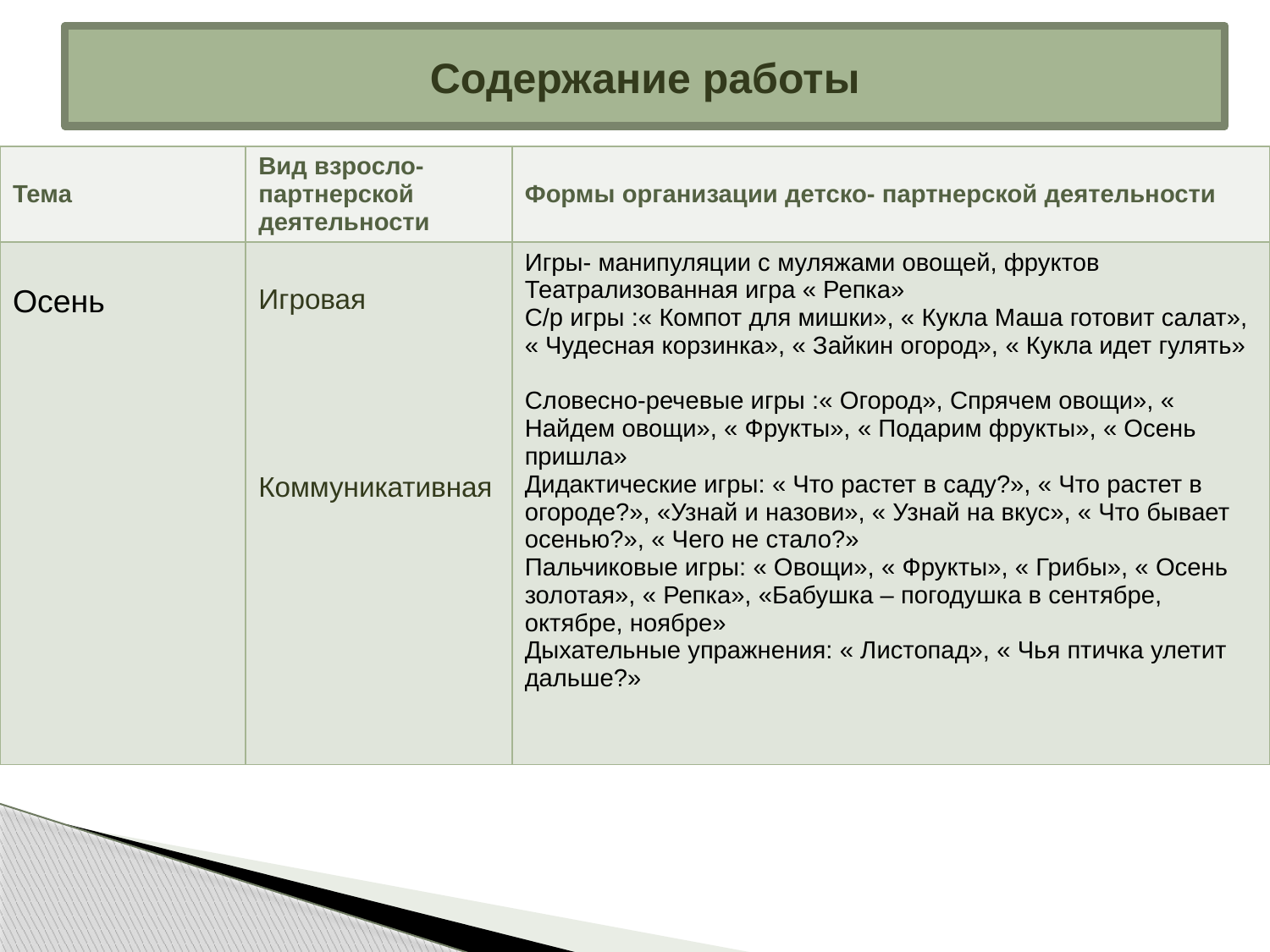

Содержание работы
#
| Тема | Вид взросло- партнерской деятельности | Формы организации детско- партнерской деятельности |
| --- | --- | --- |
| Осень | Игровая Коммуникативная | Игры- манипуляции с муляжами овощей, фруктов Театрализованная игра « Репка» С/р игры :« Компот для мишки», « Кукла Маша готовит салат», « Чудесная корзинка», « Зайкин огород», « Кукла идет гулять» Словесно-речевые игры :« Огород», Спрячем овощи», « Найдем овощи», « Фрукты», « Подарим фрукты», « Осень пришла» Дидактические игры: « Что растет в саду?», « Что растет в огороде?», «Узнай и назови», « Узнай на вкус», « Что бывает осенью?», « Чего не стало?» Пальчиковые игры: « Овощи», « Фрукты», « Грибы», « Осень золотая», « Репка», «Бабушка – погодушка в сентябре, октябре, ноябре» Дыхательные упражнения: « Листопад», « Чья птичка улетит дальше?» |